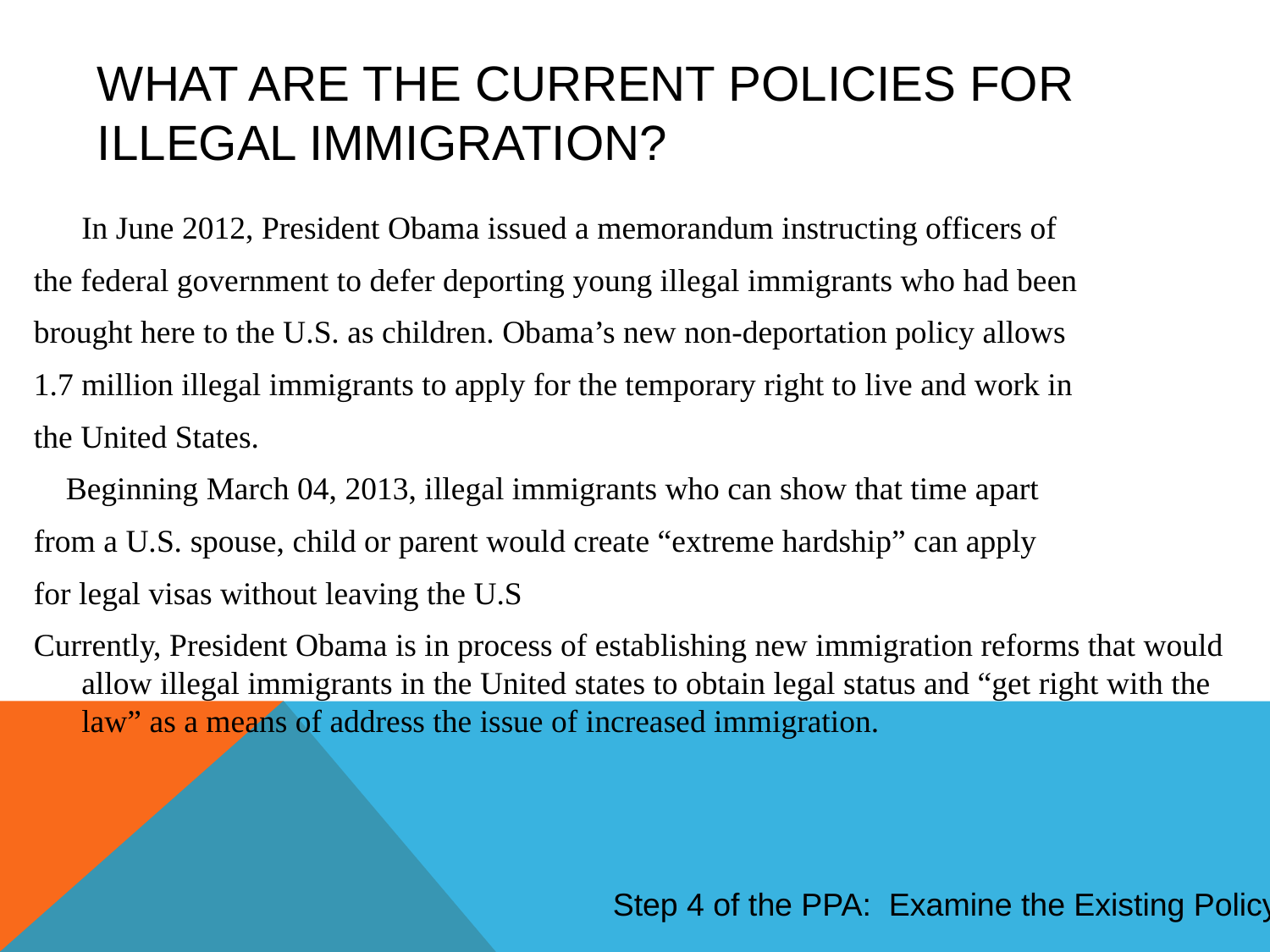

# What are the current policies for illegal immigration?
	In June 2012, President Obama issued a memorandum instructing officers of
the federal government to defer deporting young illegal immigrants who had been
brought here to the U.S. as children. Obama’s new non-deportation policy allows
1.7 million illegal immigrants to apply for the temporary right to live and work in
the United States.
    Beginning March 04, 2013, illegal immigrants who can show that time apart
from a U.S. spouse, child or parent would create “extreme hardship” can apply
for legal visas without leaving the U.S
Currently, President Obama is in process of establishing new immigration reforms that would allow illegal immigrants in the United states to obtain legal status and “get right with the law” as a means of address the issue of increased immigration.
Step 4 of the PPA:  Examine the Existing Policy